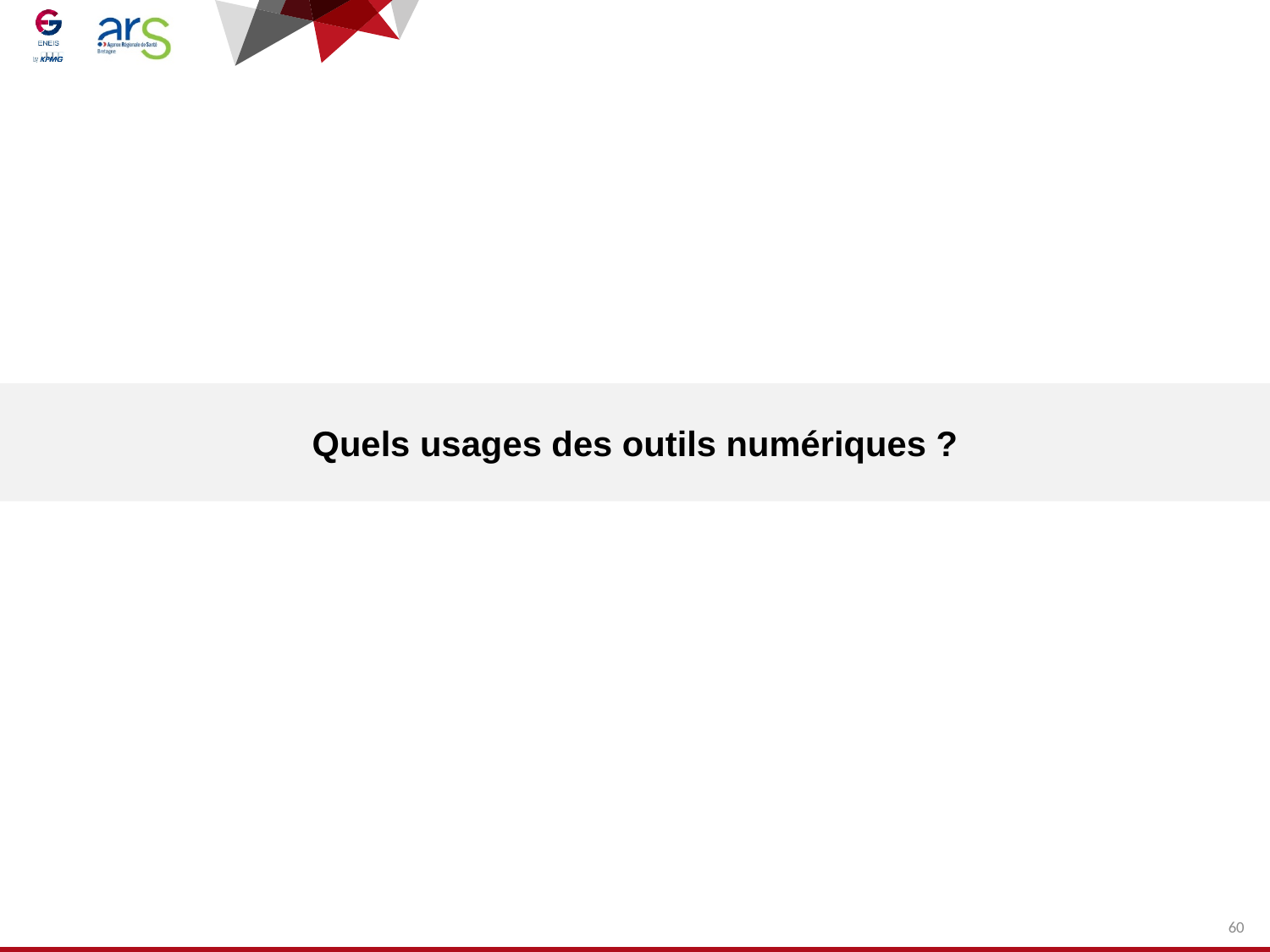

Quels usages des outils numériques ?
60